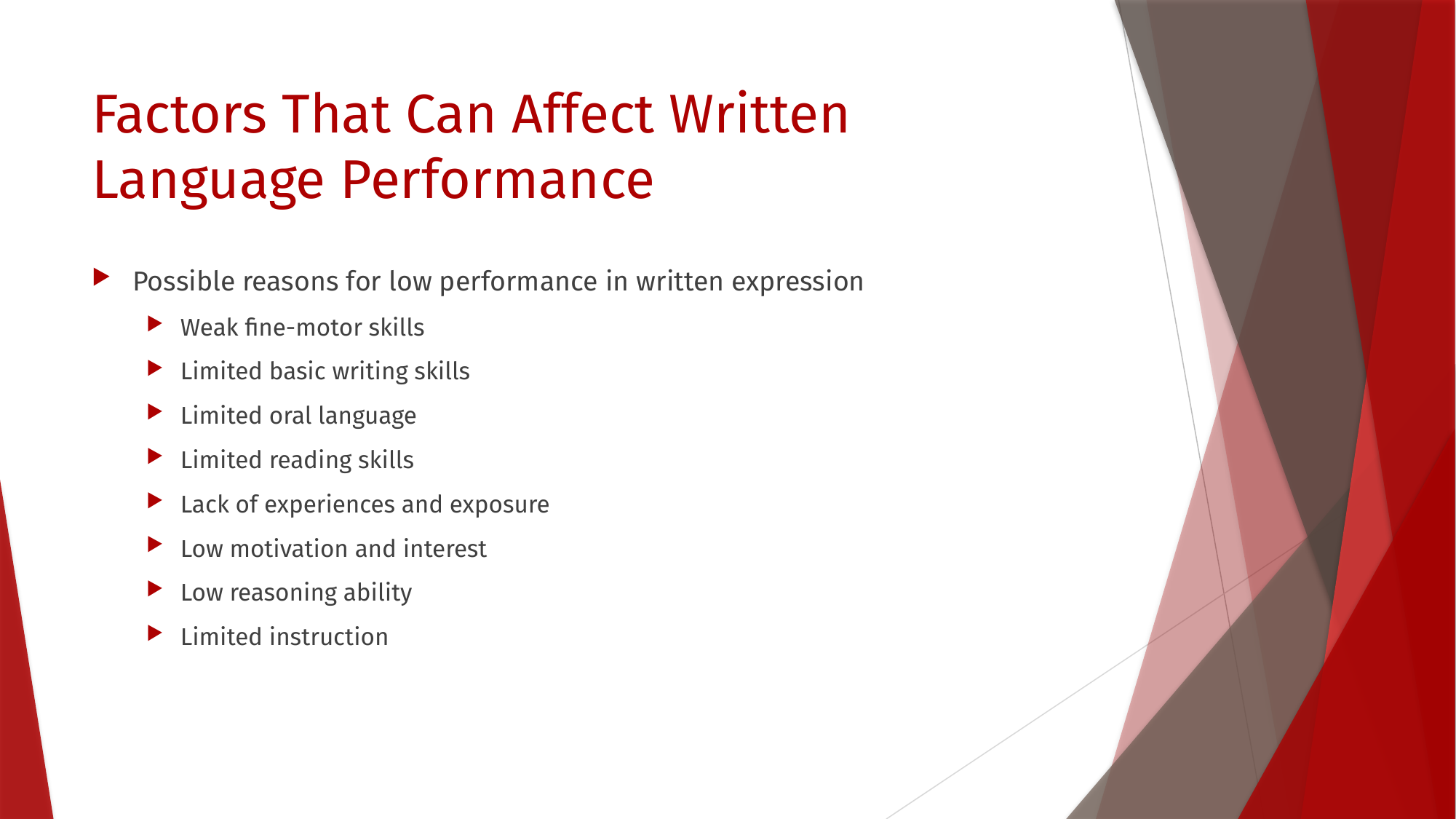

# Factors That Can Affect Written Language Performance
Possible reasons for low performance in written expression
Weak fine-motor skills
Limited basic writing skills
Limited oral language
Limited reading skills
Lack of experiences and exposure
Low motivation and interest
Low reasoning ability
Limited instruction